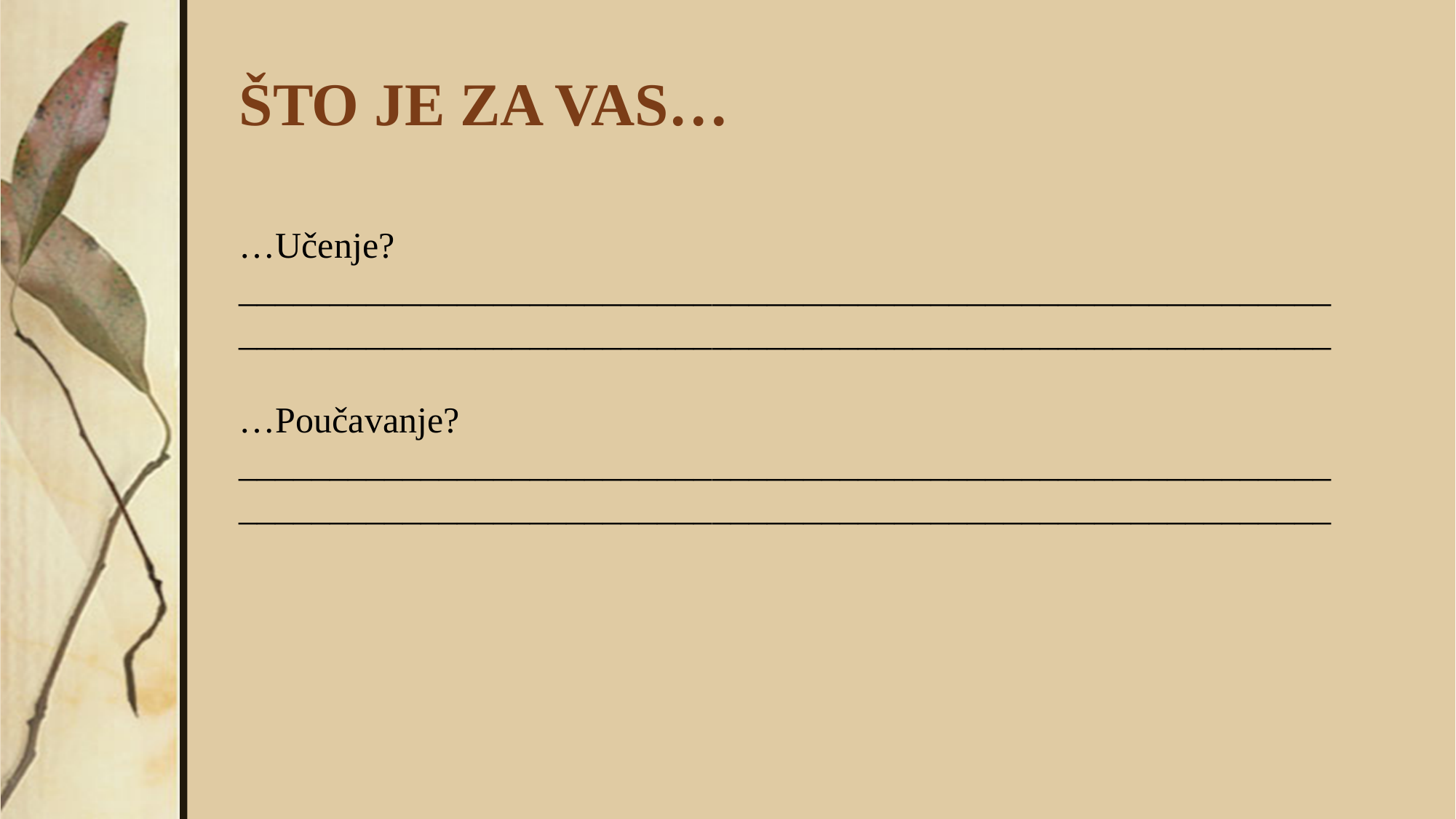

# ŠTO JE ZA VAS…

…Učenje?
____________________________________________________________
____________________________________________________________

…Poučavanje?
____________________________________________________________
____________________________________________________________